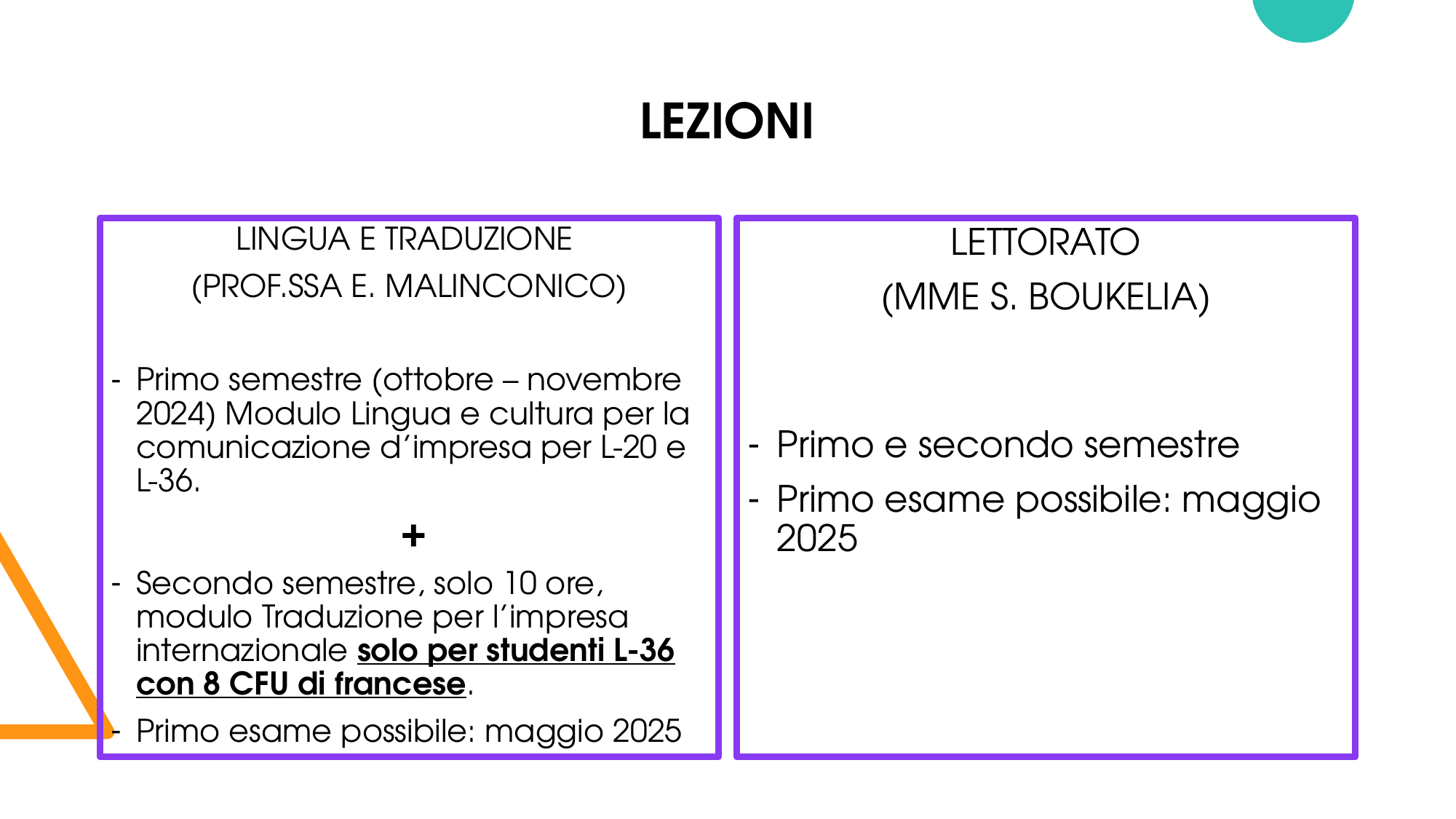

# LEZIONI
LINGUA E TRADUZIONE
(PROF.SSA E. MALINCONICO)

Primo semestre (ottobre – novembre 2024) Modulo Lingua e cultura per la comunicazione d’impresa per L-20 e L-36.
 +
Secondo semestre, solo 10 ore, modulo Traduzione per l’impresa internazionale solo per studenti L-36 con 8 CFU di francese.
Primo esame possibile: maggio 2025
LETTORATO
(MME S. BOUKELIA)
Jjojpojpojojpjpjpojpjopjpjpoojpojjo
Primo e secondo semestre
Primo esame possibile: maggio 2025